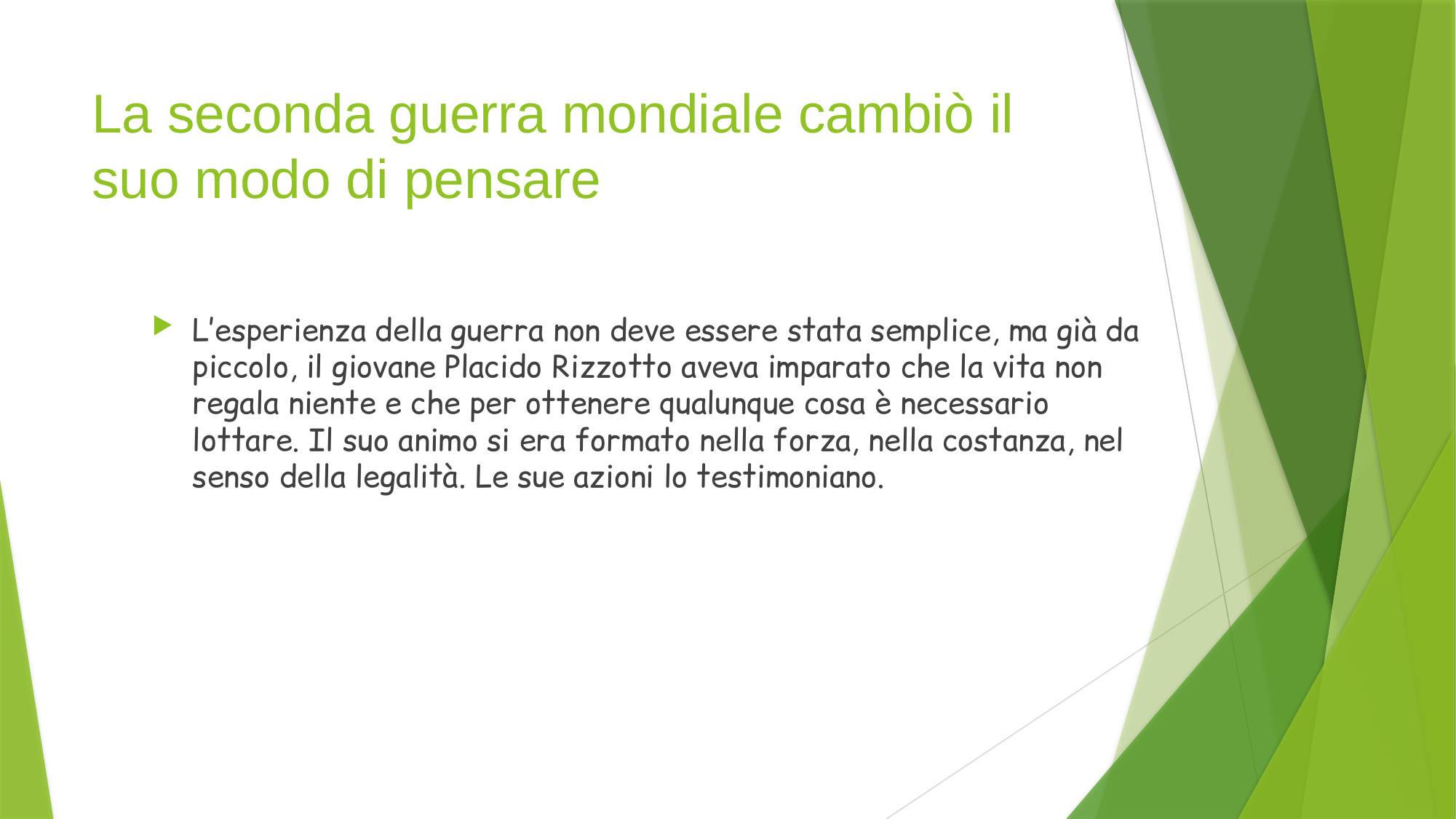

# La seconda guerra mondiale cambiò il suo modo di pensare
L’esperienza della guerra non deve essere stata semplice, ma già da piccolo, il giovane Placido Rizzotto aveva imparato che la vita non regala niente e che per ottenere qualunque cosa è necessario lottare. Il suo animo si era formato nella forza, nella costanza, nel senso della legalità. Le sue azioni lo testimoniano.